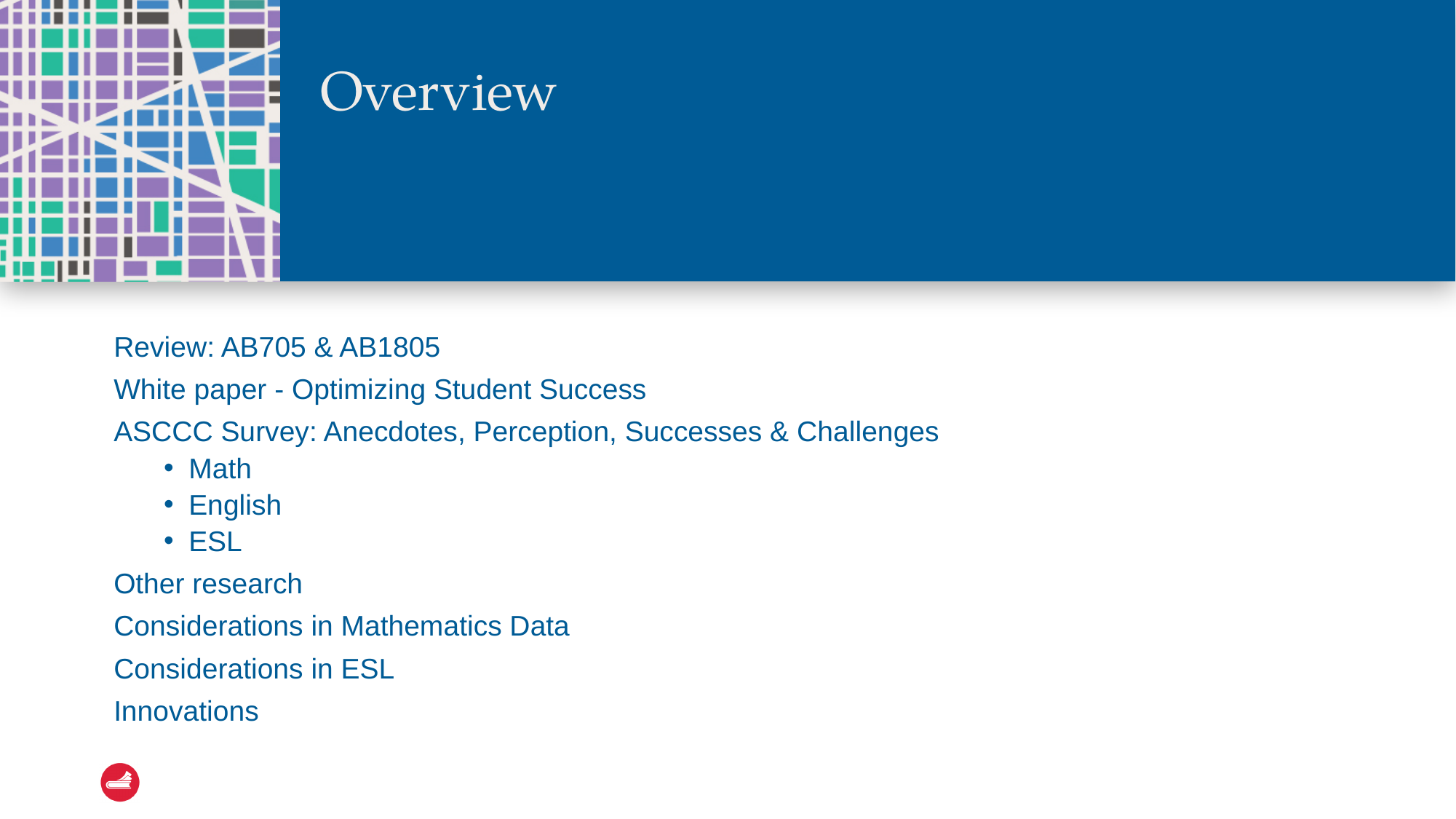

# Overview
Review: AB705 & AB1805
White paper - Optimizing Student Success
ASCCC Survey: Anecdotes, Perception, Successes & Challenges
Math
English
ESL
Other research
Considerations in Mathematics Data
Considerations in ESL
Innovations